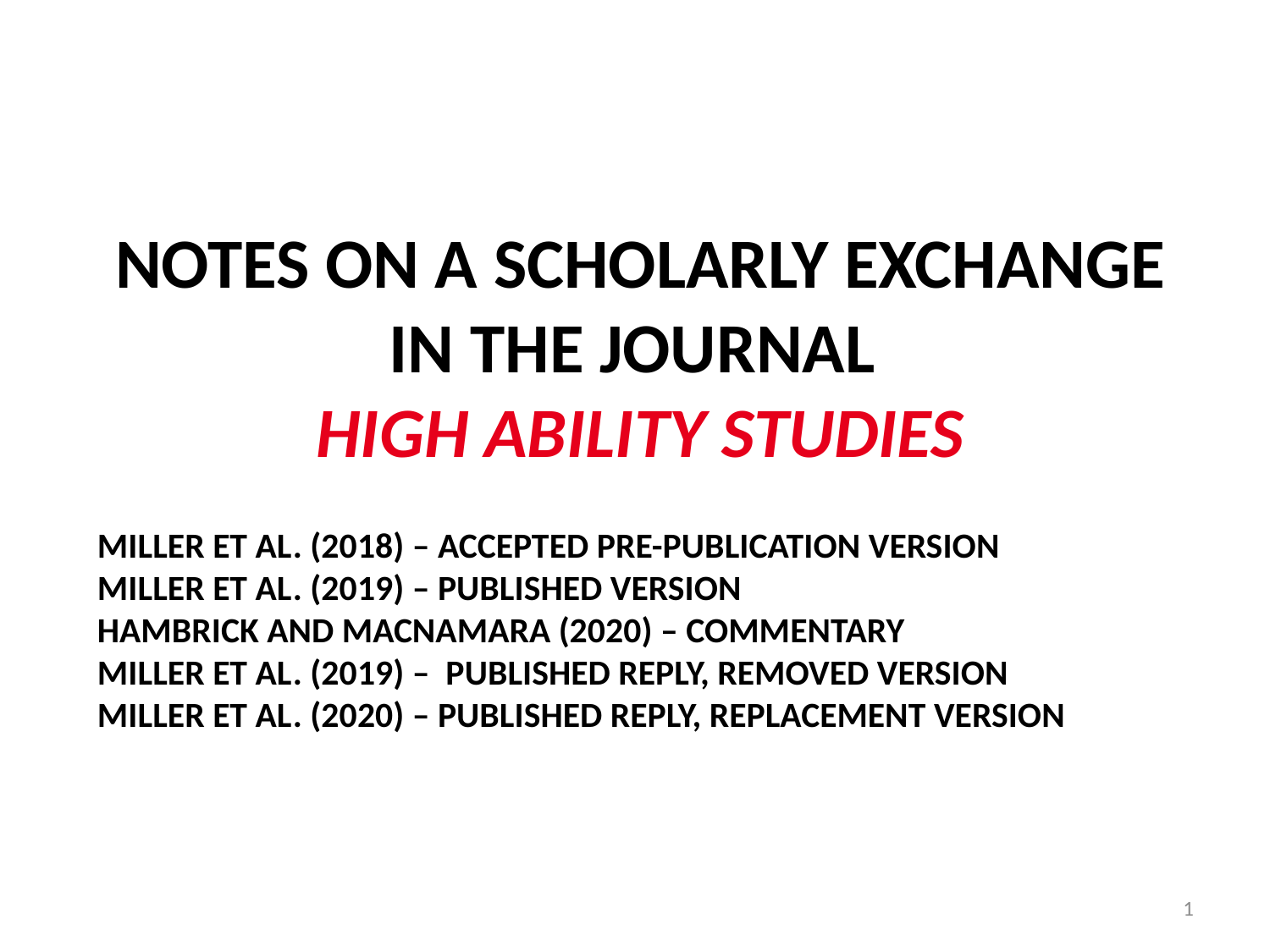

NOTES ON A SCHOLARLY EXCHANGE IN THE JOURNAL
HIGH ABILITY STUDIES

MILLER ET AL. (2018) – ACCEPTED PRE-PUBLICATION VERSION
MILLER ET AL. (2019) – PUBLISHED VERSION
HAMBRICK AND MACNAMARA (2020) – COMMENTARY
MILLER ET AL. (2019) –  PUBLISHED REPLY, REMOVED VERSION
MILLER ET AL. (2020) – PUBLISHED REPLY, REPLACEMENT VERSION
1